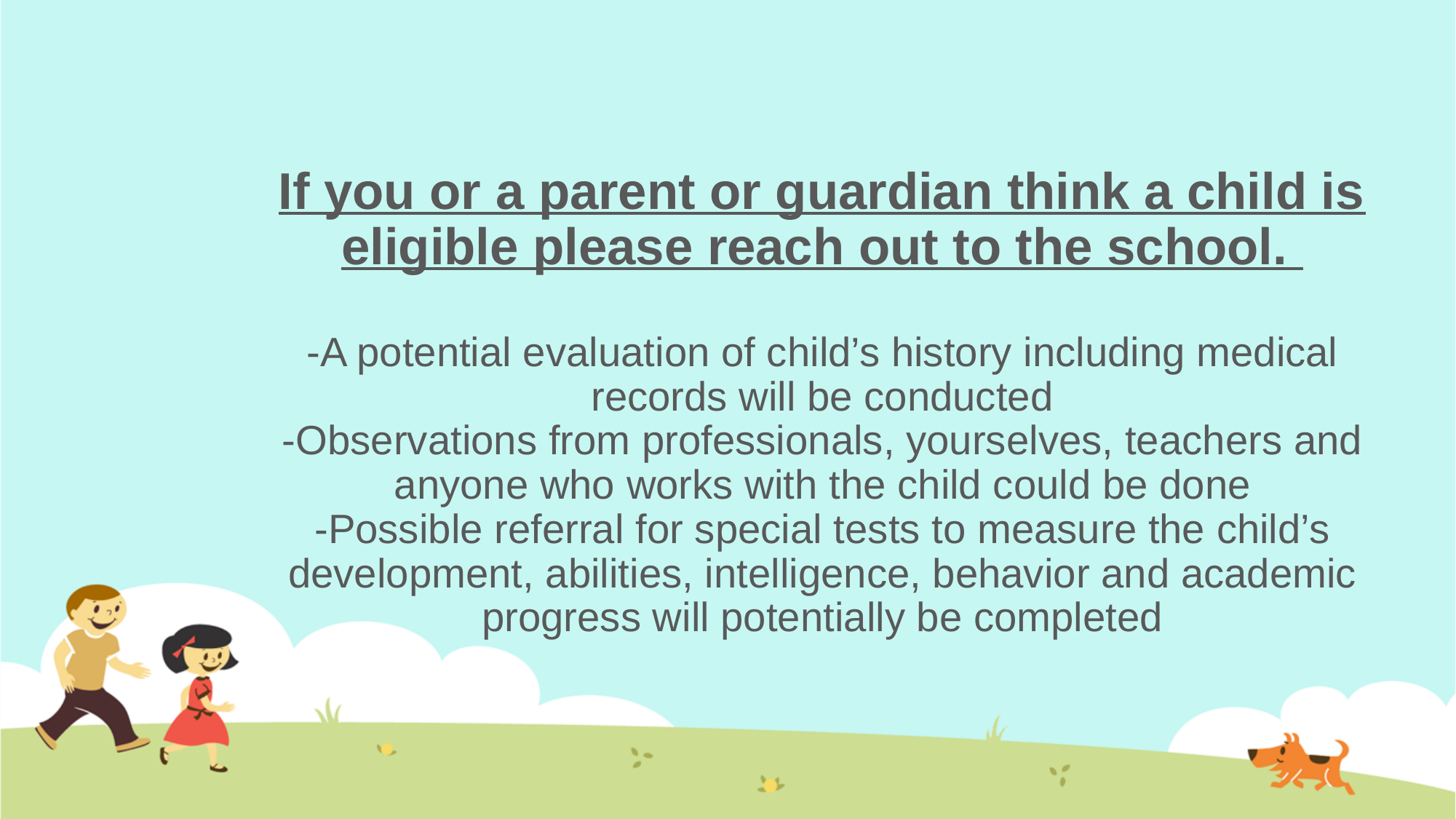

# If you or a parent or guardian think a child is eligible please reach out to the school. -A potential evaluation of child’s history including medical records will be conducted -Observations from professionals, yourselves, teachers and anyone who works with the child could be done -Possible referral for special tests to measure the child’s development, abilities, intelligence, behavior and academic progress will potentially be completed